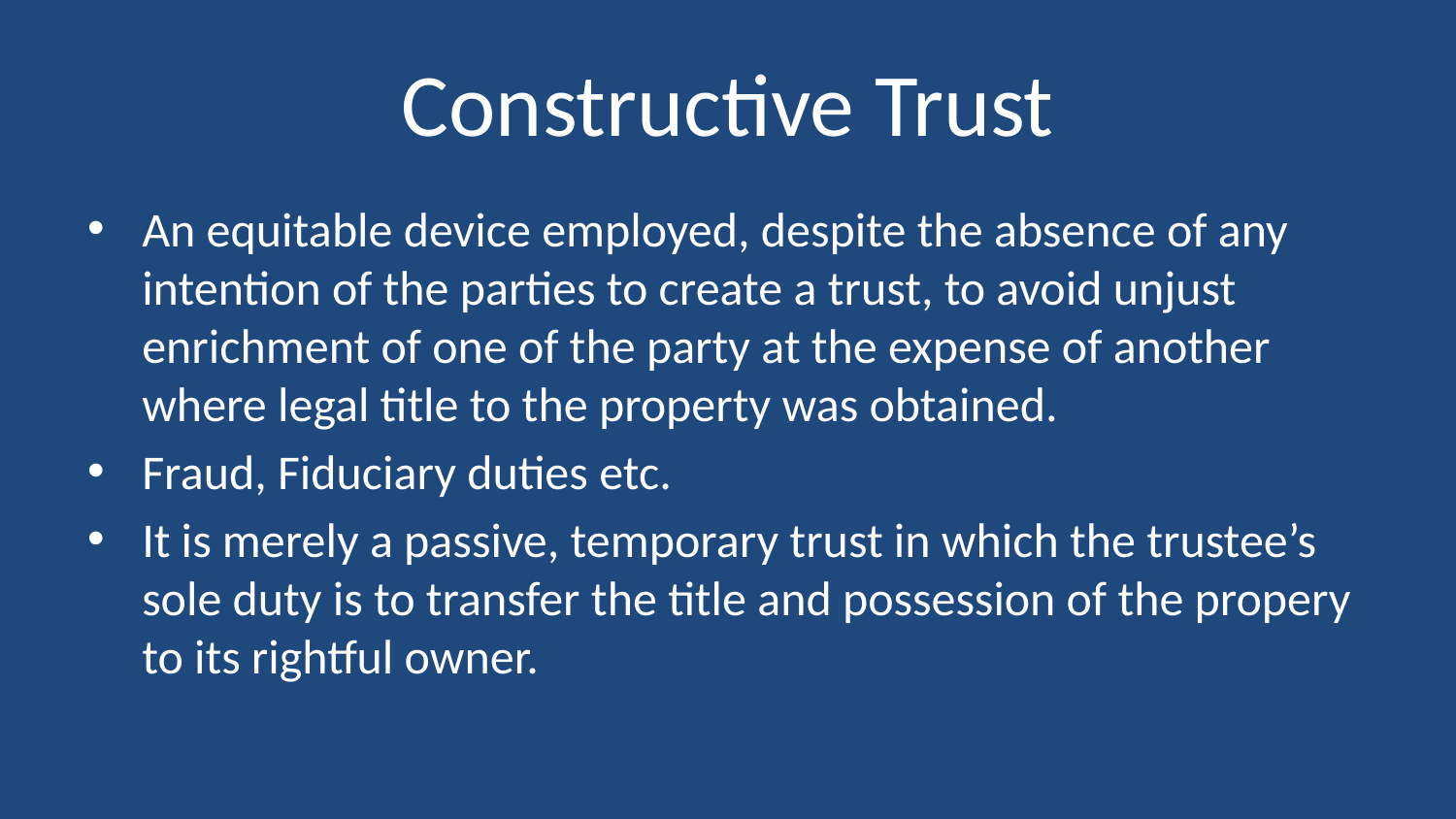

# Constructive Trust
An equitable device employed, despite the absence of any intention of the parties to create a trust, to avoid unjust enrichment of one of the party at the expense of another where legal title to the property was obtained.
Fraud, Fiduciary duties etc.
It is merely a passive, temporary trust in which the trustee’s sole duty is to transfer the title and possession of the propery to its rightful owner.